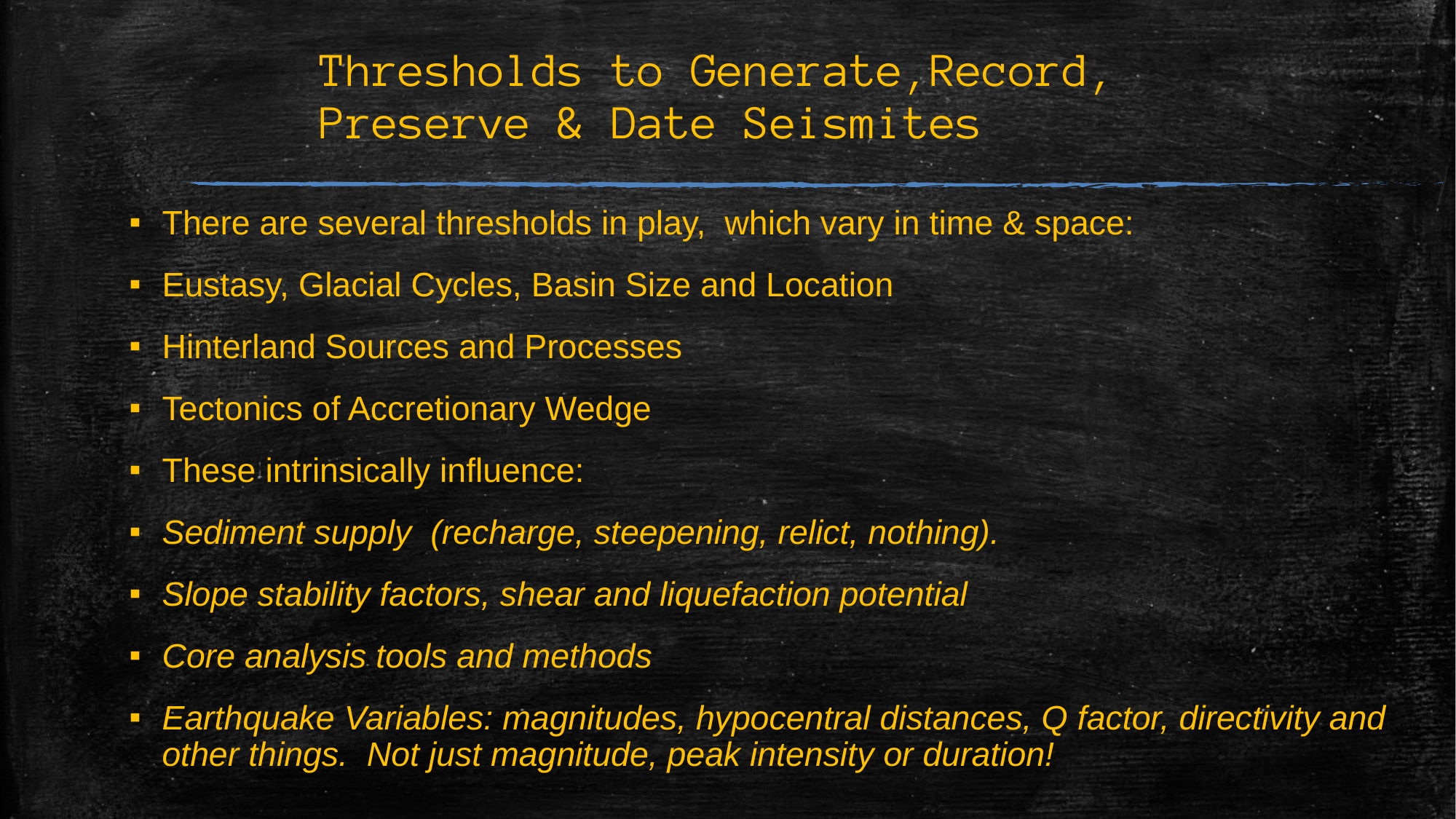

# Thresholds to Generate,Record,    Preserve & Date Seismites
There are several thresholds in play,  which vary in time & space:
Eustasy, Glacial Cycles, Basin Size and Location
Hinterland Sources and Processes
Tectonics of Accretionary Wedge
These intrinsically influence:
Sediment supply  (recharge, steepening, relict, nothing).
Slope stability factors, shear and liquefaction potential
Core analysis tools and methods
Earthquake Variables: magnitudes, hypocentral distances, Q factor, directivity and other things.  Not just magnitude, peak intensity or duration!